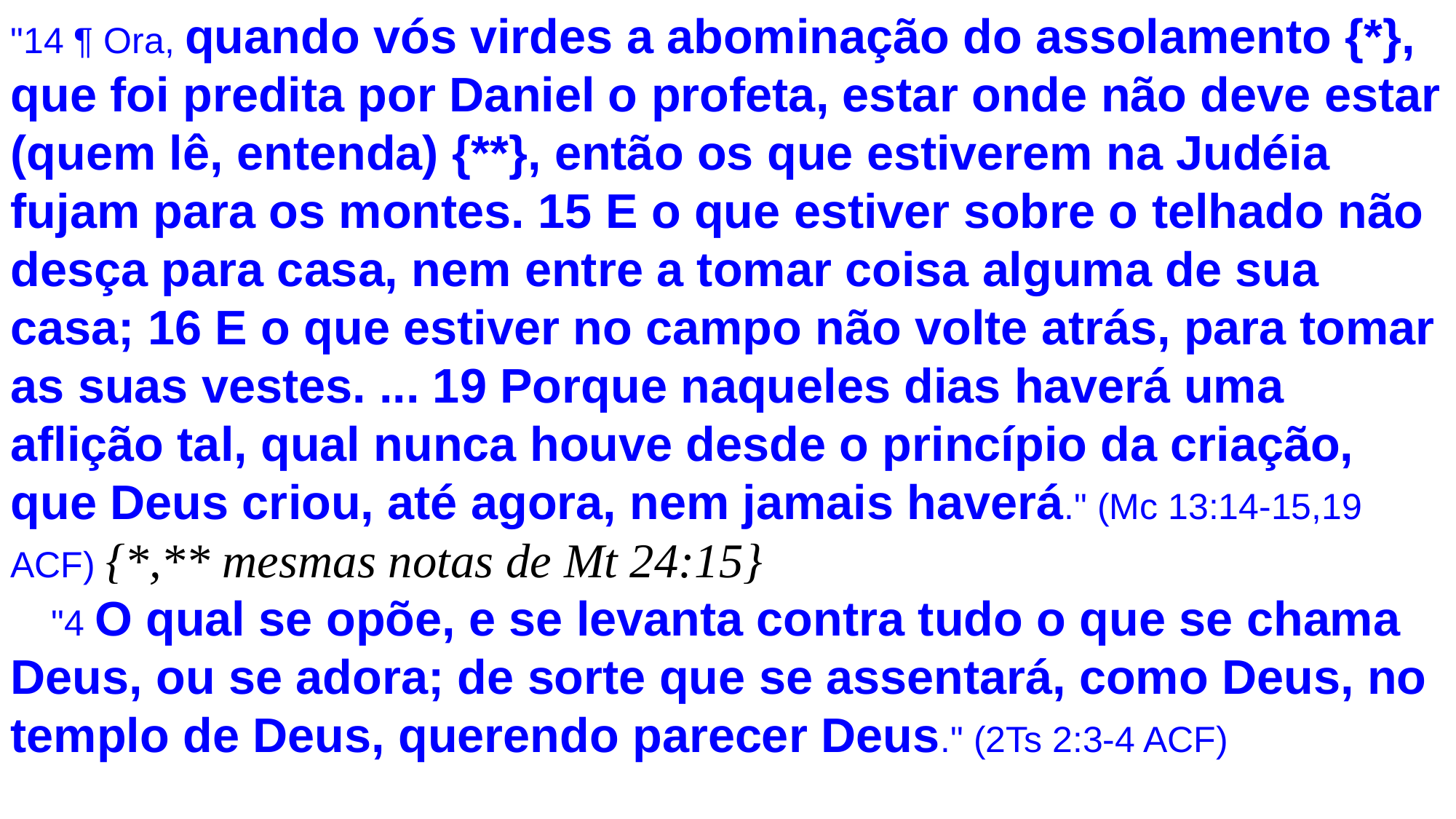

"14 ¶ Ora, quando vós virdes a abominação do assolamento {*}, que foi predita por Daniel o profeta, estar onde não deve estar (quem lê, entenda) {**}, então os que estiverem na Judéia fujam para os montes. 15 E o que estiver sobre o telhado não desça para casa, nem entre a tomar coisa alguma de sua casa; 16 E o que estiver no campo não volte atrás, para tomar as suas vestes. ... 19 Porque naqueles dias haverá uma aflição tal, qual nunca houve desde o princípio da criação, que Deus criou, até agora, nem jamais haverá." (Mc 13:14-15,19 ACF) {*,** mesmas notas de Mt 24:15}
    "4 O qual se opõe, e se levanta contra tudo o que se chama Deus, ou se adora; de sorte que se assentará, como Deus, no templo de Deus, querendo parecer Deus." (2Ts 2:3-4 ACF)